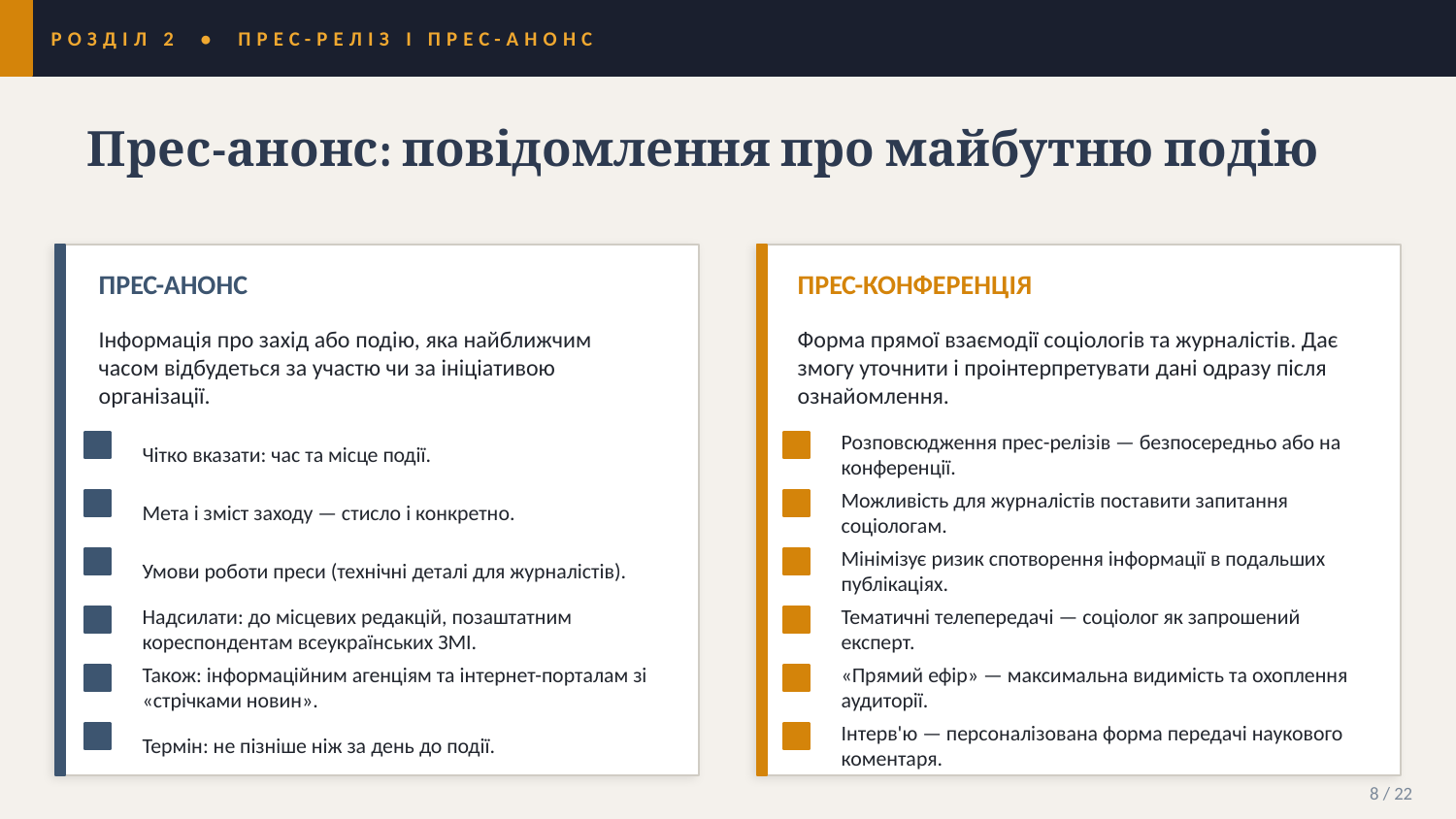

РОЗДІЛ 2  •  ПРЕС-РЕЛІЗ І ПРЕС-АНОНС
Прес-анонс: повідомлення про майбутню подію

ПРЕС-АНОНС
ПРЕС-КОНФЕРЕНЦІЯ
Інформація про захід або подію, яка найближчим часом відбудеться за участю чи за ініціативою організації.
Форма прямої взаємодії соціологів та журналістів. Дає змогу уточнити і проінтерпретувати дані одразу після ознайомлення.
Чітко вказати: час та місце події.
Розповсюдження прес-релізів — безпосередньо або на конференції.

Мета і зміст заходу — стисло і конкретно.
Можливість для журналістів поставити запитання соціологам.

Умови роботи преси (технічні деталі для журналістів).
Мінімізує ризик спотворення інформації в подальших публікаціях.

Надсилати: до місцевих редакцій, позаштатним кореспондентам всеукраїнських ЗМІ.
Тематичні телепередачі — соціолог як запрошений експерт.

Також: інформаційним агенціям та інтернет-порталам зі «стрічками новин».
«Прямий ефір» — максимальна видимість та охоплення аудиторії.

Термін: не пізніше ніж за день до події.
Інтерв'ю — персоналізована форма передачі наукового коментаря.

8 / 22